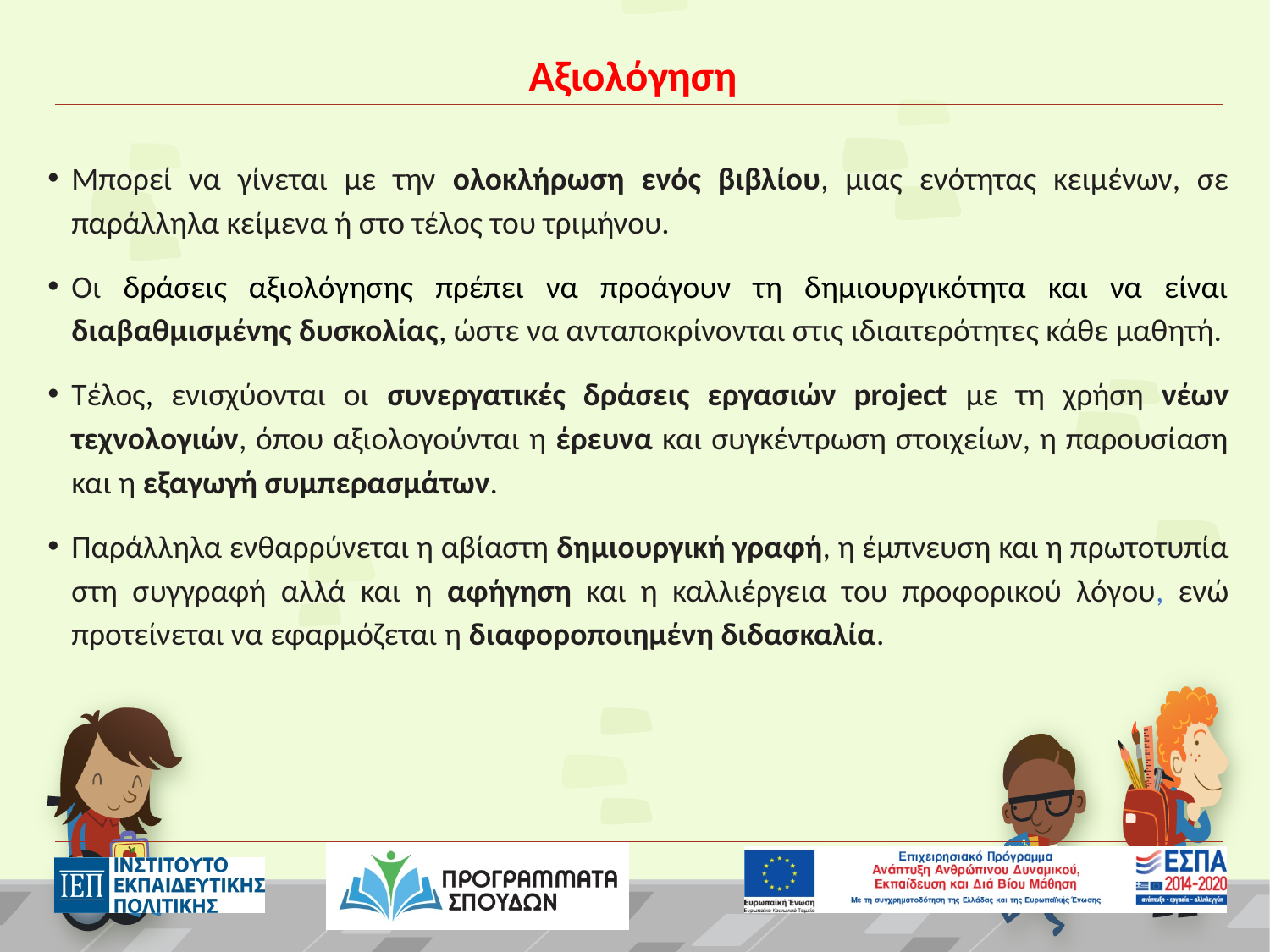

# Αξιολόγηση
Μπορεί να γίνεται με την ολοκλήρωση ενός βιβλίου, μιας ενότητας κειμένων, σε παράλληλα κείμενα ή στο τέλος του τριμήνου.
Οι δράσεις αξιολόγησης πρέπει να προάγουν τη δημιουργικότητα και να είναι διαβαθμισμένης δυσκολίας, ώστε να ανταποκρίνονται στις ιδιαιτερότητες κάθε μαθητή.
Τέλος, ενισχύονται οι συνεργατικές δράσεις εργασιών project με τη χρήση νέων τεχνολογιών, όπου αξιολογούνται η έρευνα και συγκέντρωση στοιχείων, η παρουσίαση και η εξαγωγή συμπερασμάτων.
Παράλληλα ενθαρρύνεται η αβίαστη δημιουργική γραφή, η έμπνευση και η πρωτοτυπία στη συγγραφή αλλά και η αφήγηση και η καλλιέργεια του προφορικού λόγου, ενώ προτείνεται να εφαρμόζεται η διαφοροποιημένη διδασκαλία.